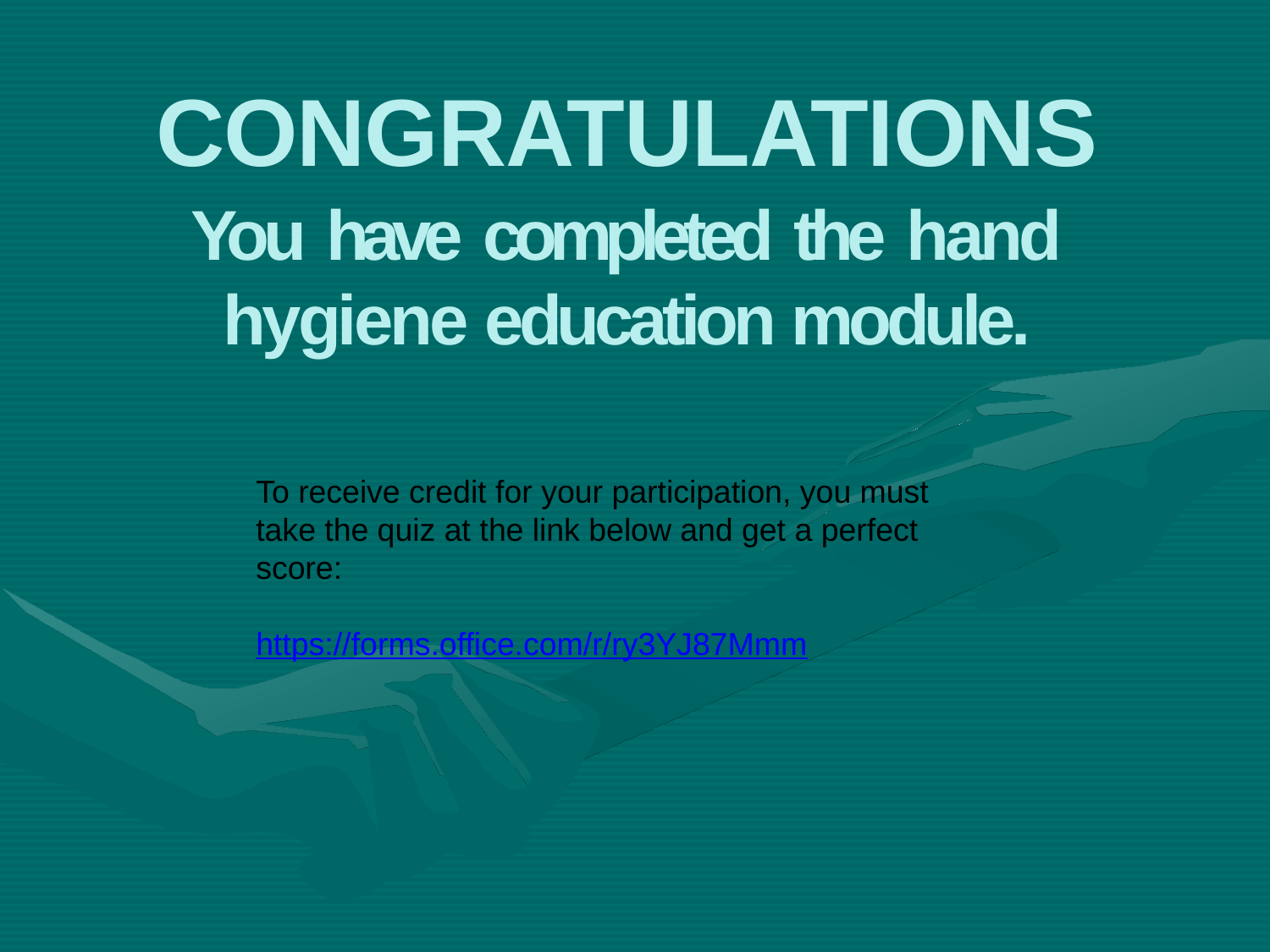

# CONGRATULATIONS
You have completed the hand hygiene education module.
To receive credit for your participation, you must take the quiz at the link below and get a perfect score:

https://forms.office.com/r/ry3YJ87Mmm